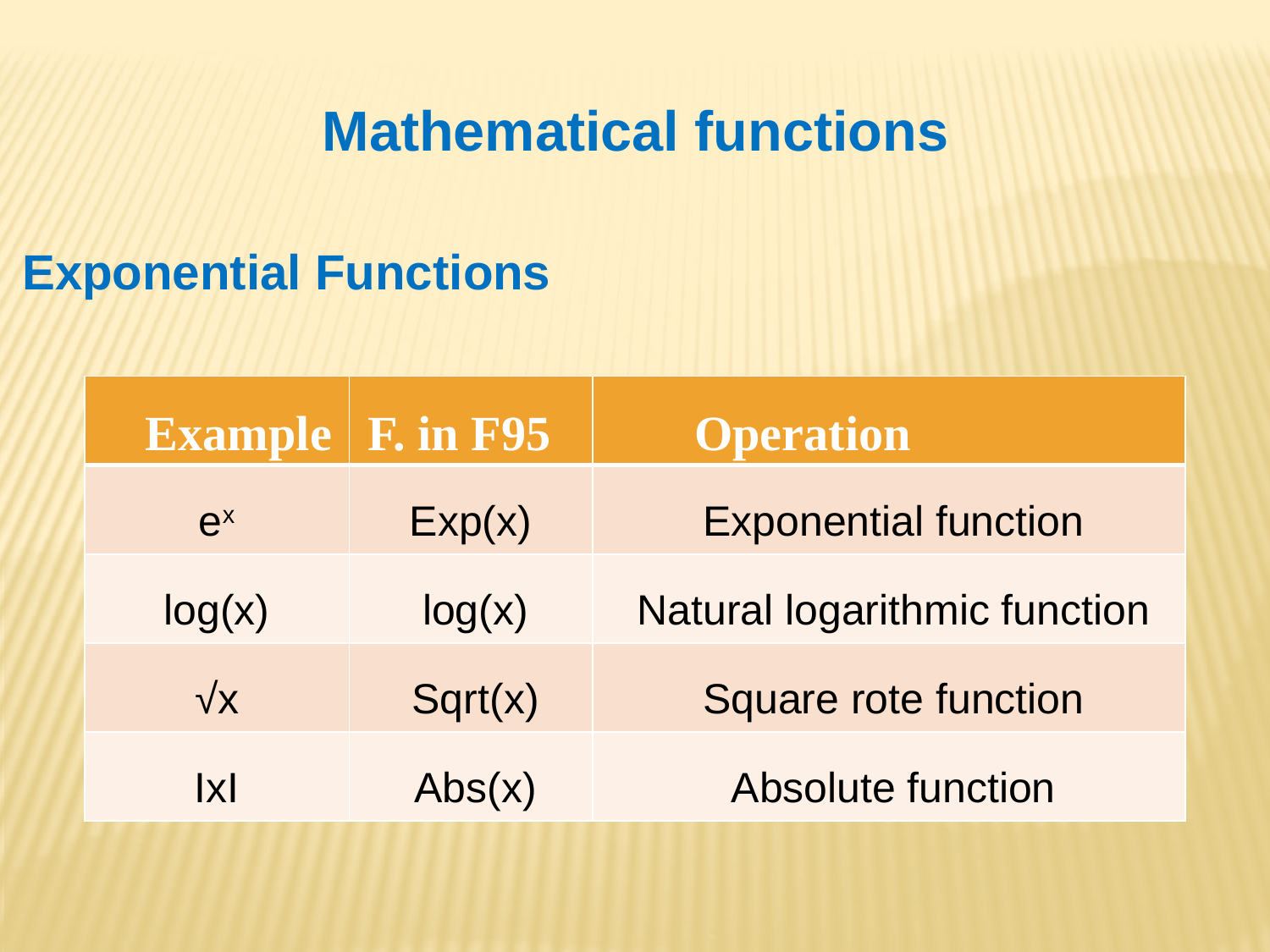

Mathematical functions
Exponential Functions
| Example | F. in F95 | Operation |
| --- | --- | --- |
| ex | Exp(x) | Exponential function |
| log(x) | log(x) | Natural logarithmic function |
| √x | Sqrt(x) | Square rote function |
| IxI | Abs(x) | Absolute function |